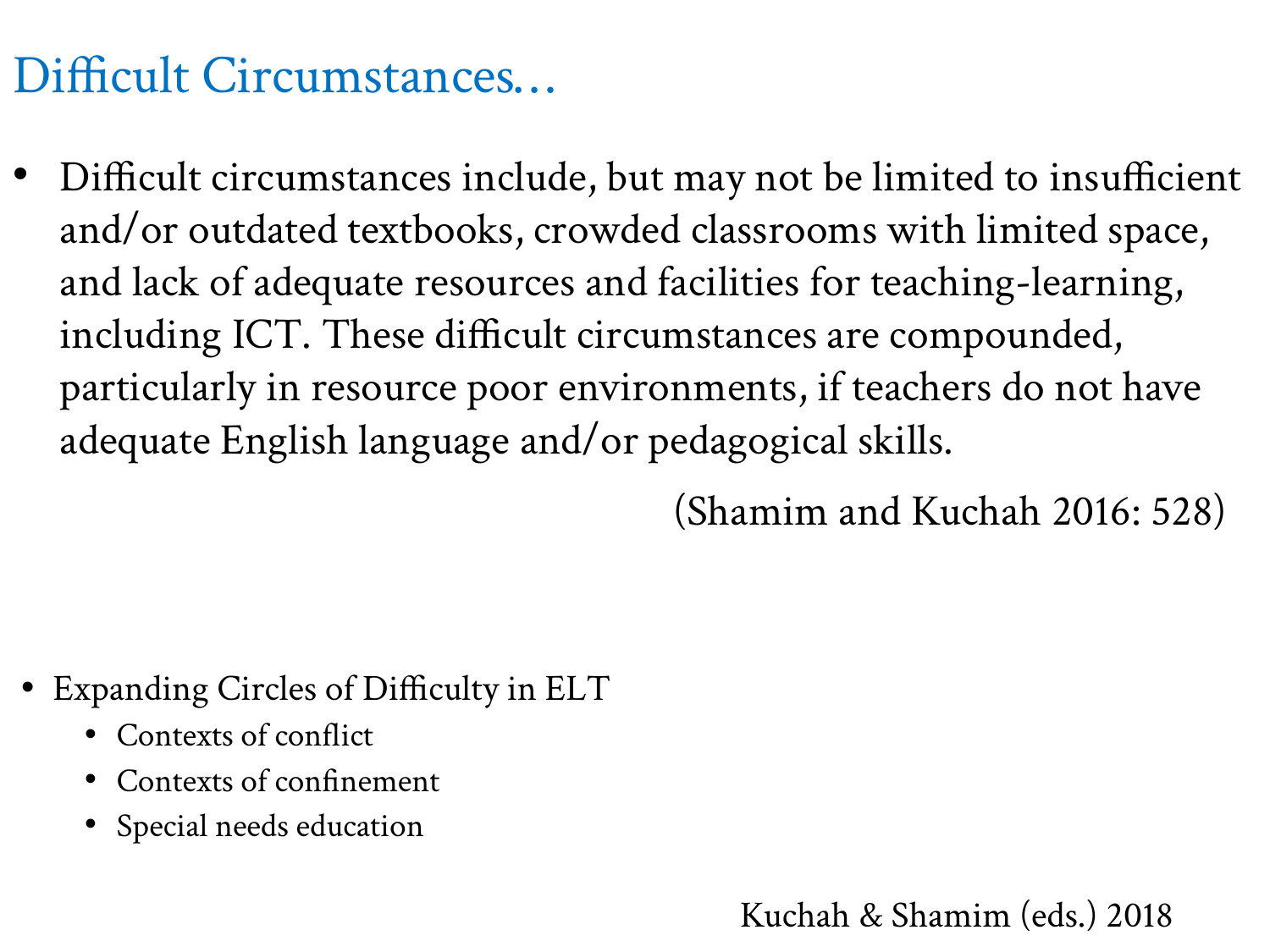

# Difficult Circumstances…
Difficult circumstances include, but may not be limited to insufficient and/or outdated textbooks, crowded classrooms with limited space, and lack of adequate resources and facilities for teaching-learning, including ICT. These difficult circumstances are compounded, particularly in resource poor environments, if teachers do not have adequate English language and/or pedagogical skills.
					(Shamim and Kuchah 2016: 528)
Expanding Circles of Difficulty in ELT
Contexts of conflict
Contexts of confinement
Special needs education

				Kuchah & Shamim (eds.) 2018